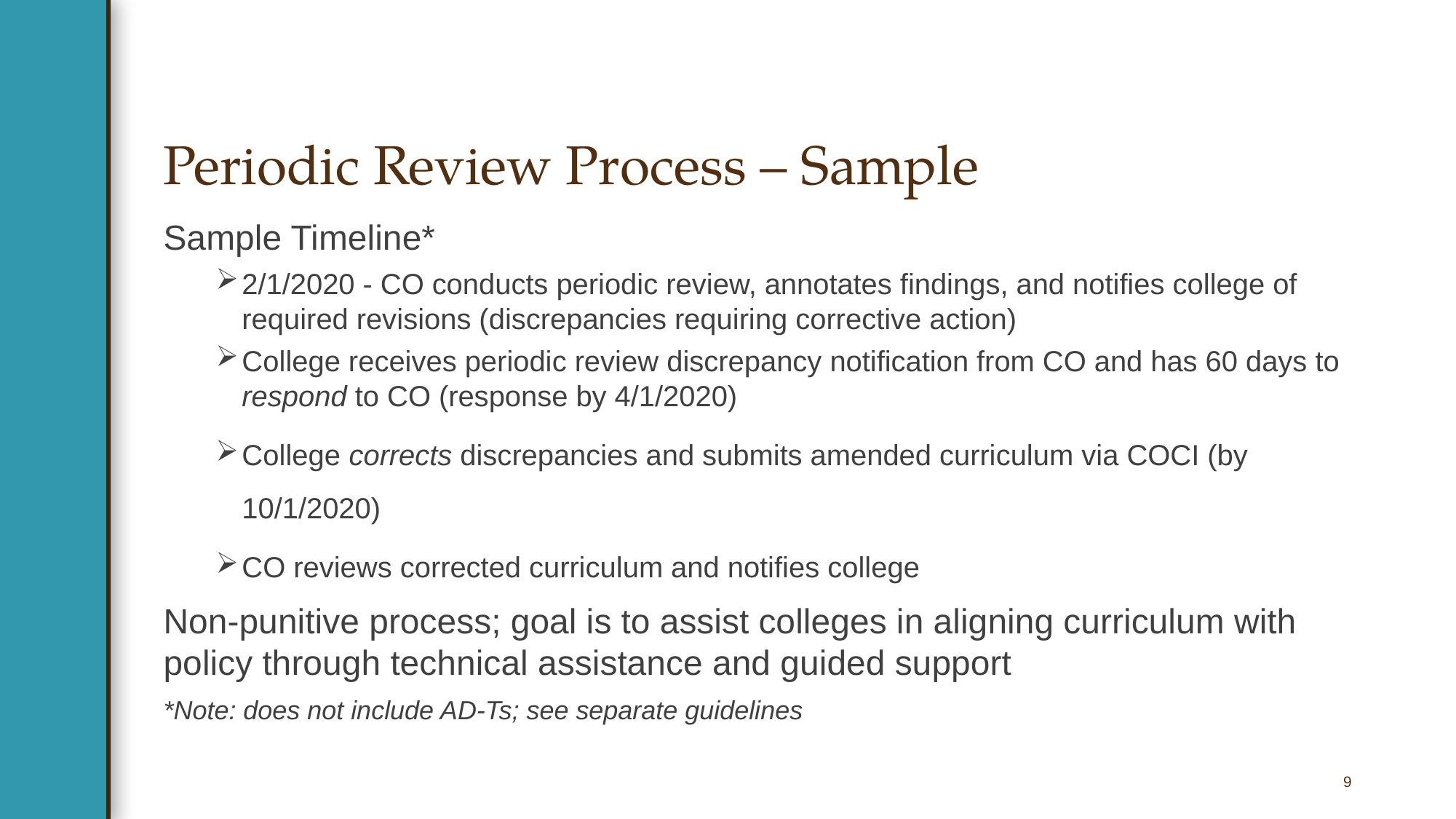

# Periodic Review Process – Sample
Sample Timeline*
2/1/2020 - CO conducts periodic review, annotates findings, and notifies college of required revisions (discrepancies requiring corrective action)
College receives periodic review discrepancy notification from CO and has 60 days to respond to CO (response by 4/1/2020)
College corrects discrepancies and submits amended curriculum via COCI (by 10/1/2020)
CO reviews corrected curriculum and notifies college
Non-punitive process; goal is to assist colleges in aligning curriculum with policy through technical assistance and guided support
*Note: does not include AD-Ts; see separate guidelines